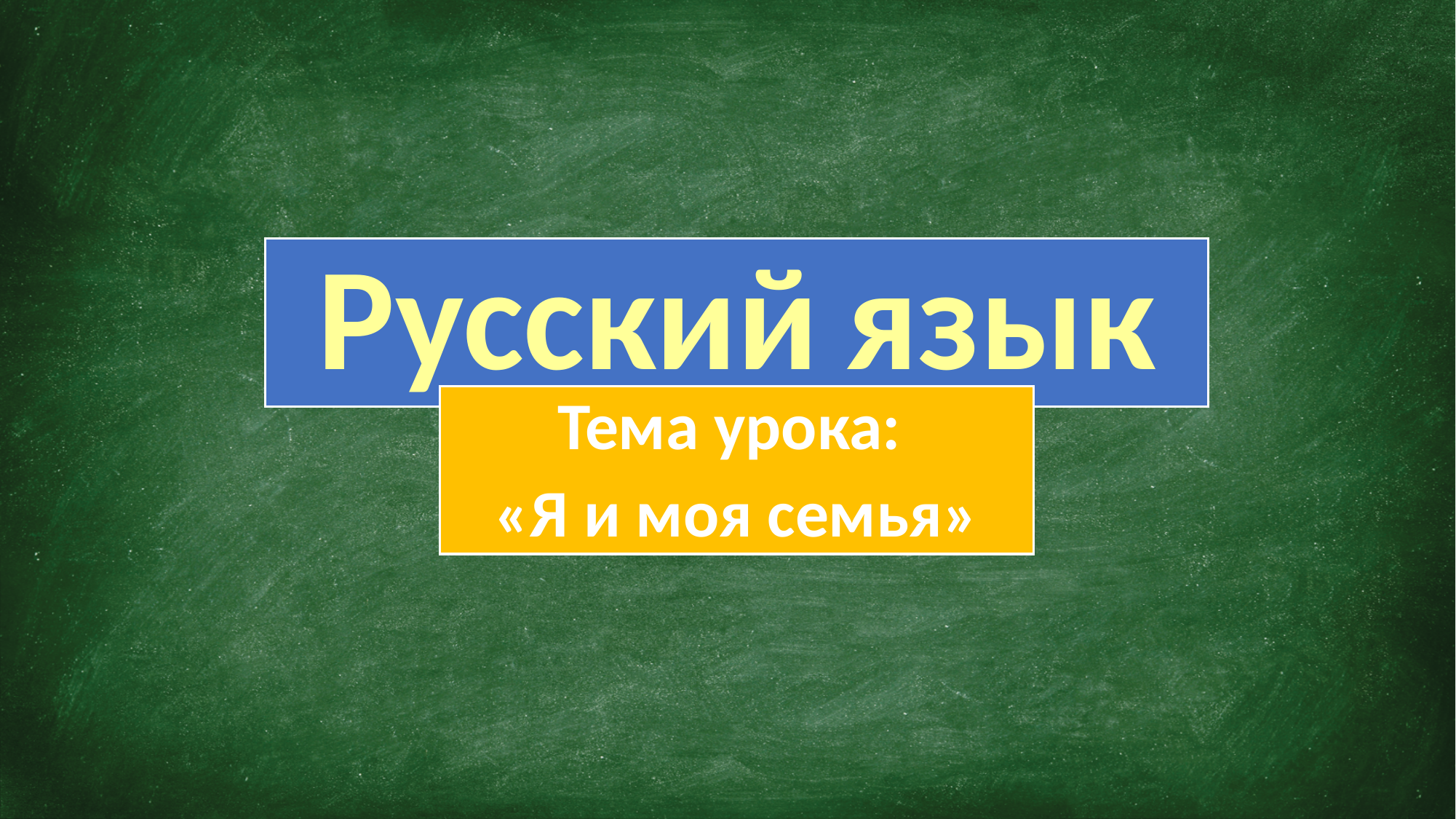

# Русский язык
Тема урока:
«Я и моя семья»